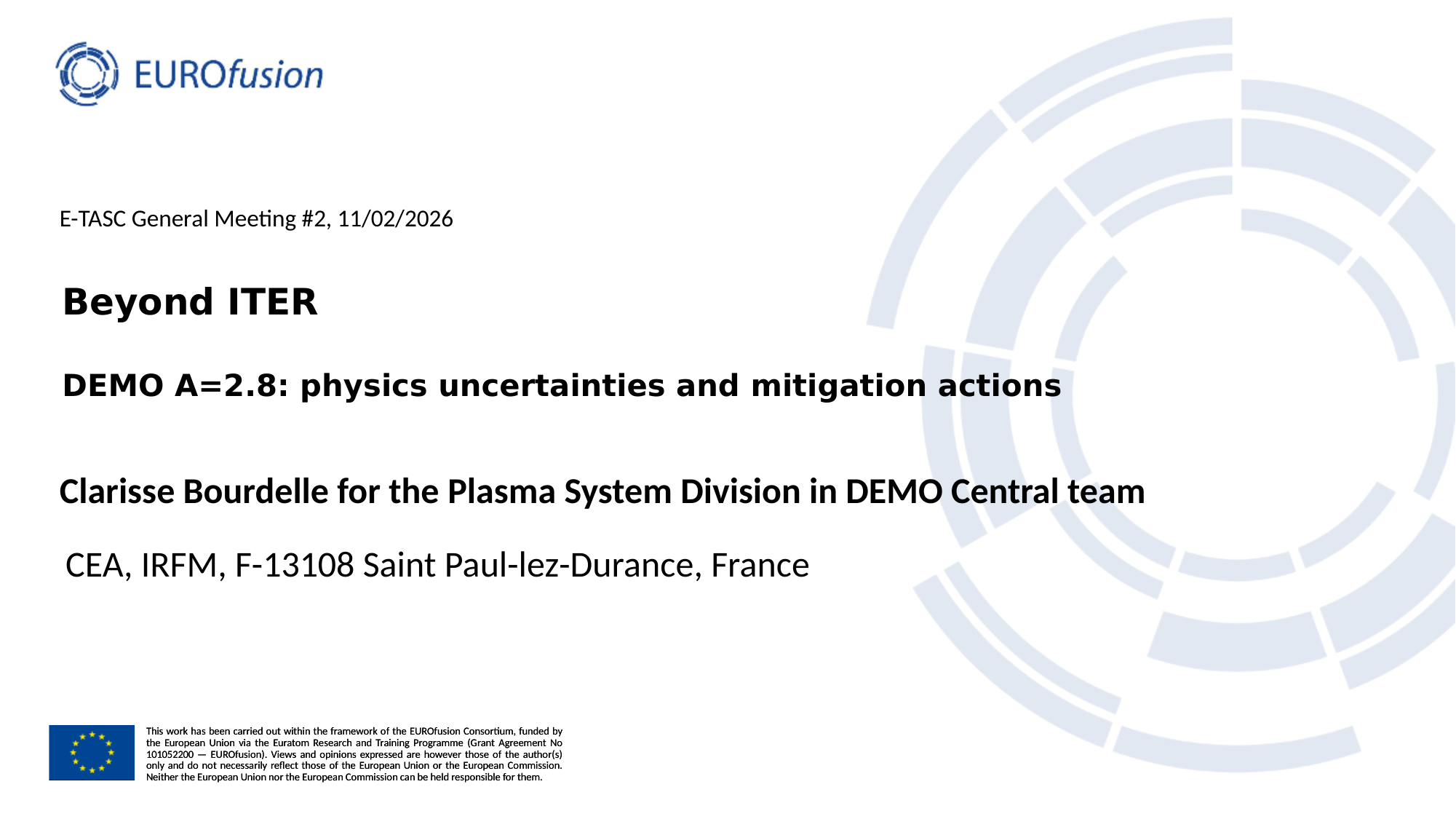

E-TASC General Meeting #2, 11/02/2026
# Beyond ITER DEMO A=2.8: physics uncertainties and mitigation actions
Clarisse Bourdelle for the Plasma System Division in DEMO Central team
CEA, IRFM, F-13108 Saint Paul-lez-Durance, France
E-TASC general meeting #2 11/02/2026